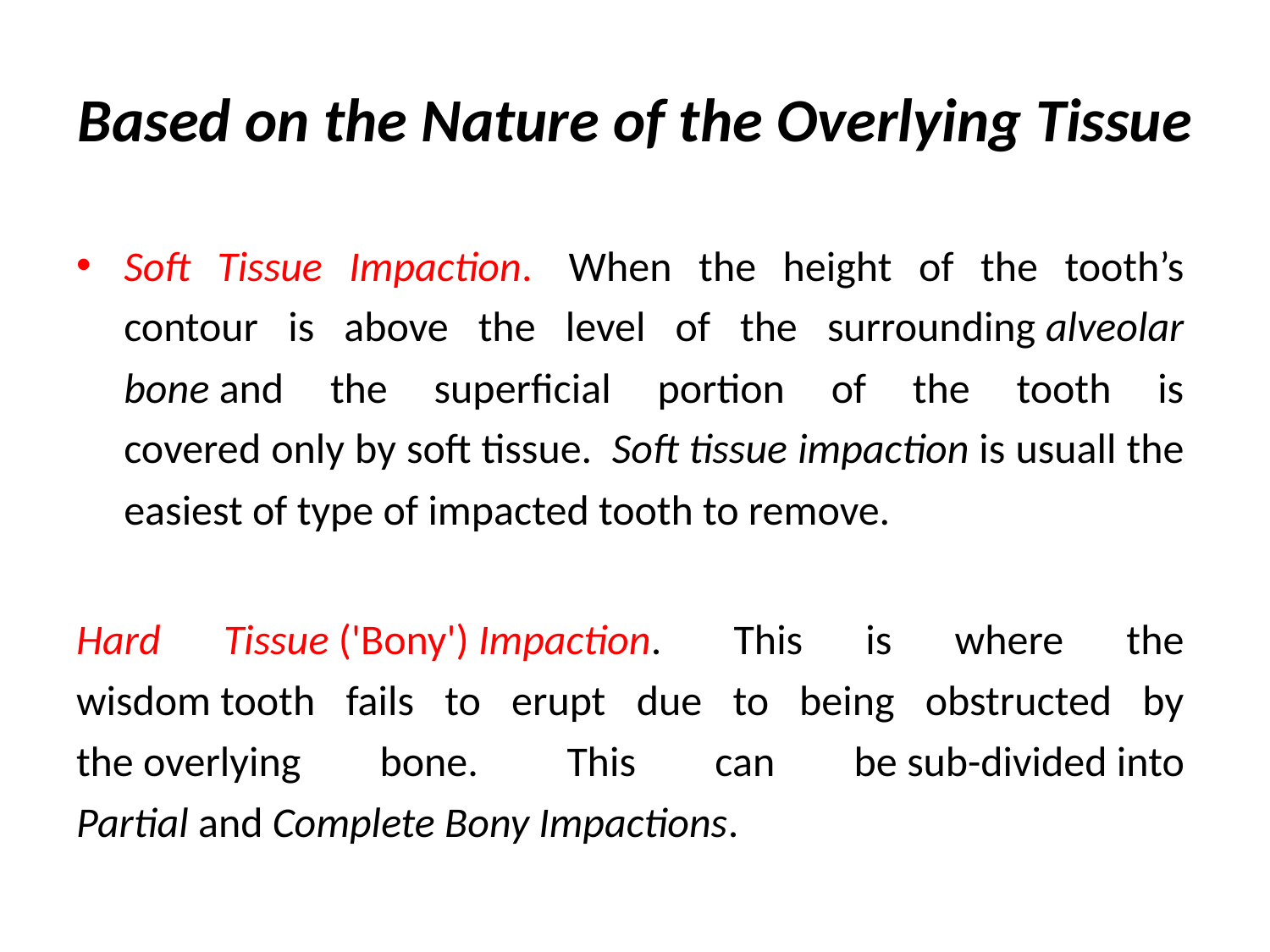

# Based on the Nature of the Overlying Tissue
Soft Tissue Impaction.  When the height of the tooth’s 
contour is above the level of the surrounding alveolar 
bone and the superficial portion of the tooth is 
covered only by soft tissue.  Soft tissue impaction is usuall the 
easiest of type of impacted tooth to remove.
Hard Tissue ('Bony') Impaction.  This is where the 
wisdom tooth fails to erupt due to being obstructed by 
the overlying bone.  This can be sub-divided into 
Partial and Complete Bony Impactions.